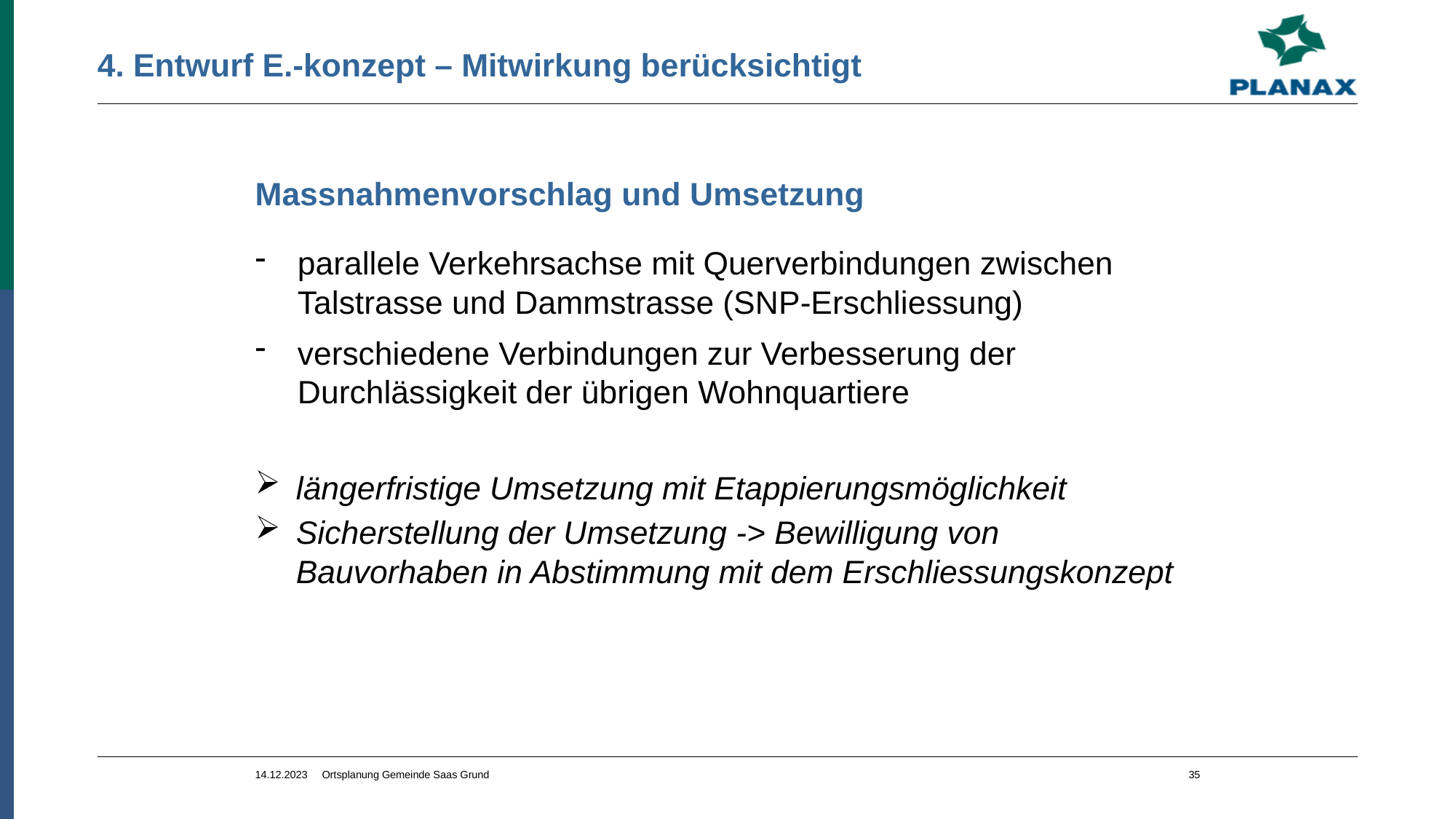

# 4. Entwurf E.-konzept – Mitwirkung berücksichtigt
Massnahmenvorschlag und Umsetzung

parallele Verkehrsachse mit Querverbindungen zwischen Talstrasse und Dammstrasse (SNP-Erschliessung)
verschiedene Verbindungen zur Verbesserung der Durchlässigkeit der übrigen Wohnquartiere

längerfristige Umsetzung mit Etappierungsmöglichkeit
Sicherstellung der Umsetzung -> Bewilligung von Bauvorhaben in Abstimmung mit dem Erschliessungskonzept

14.12.2023     Ortsplanung Gemeinde Saas Grund

35